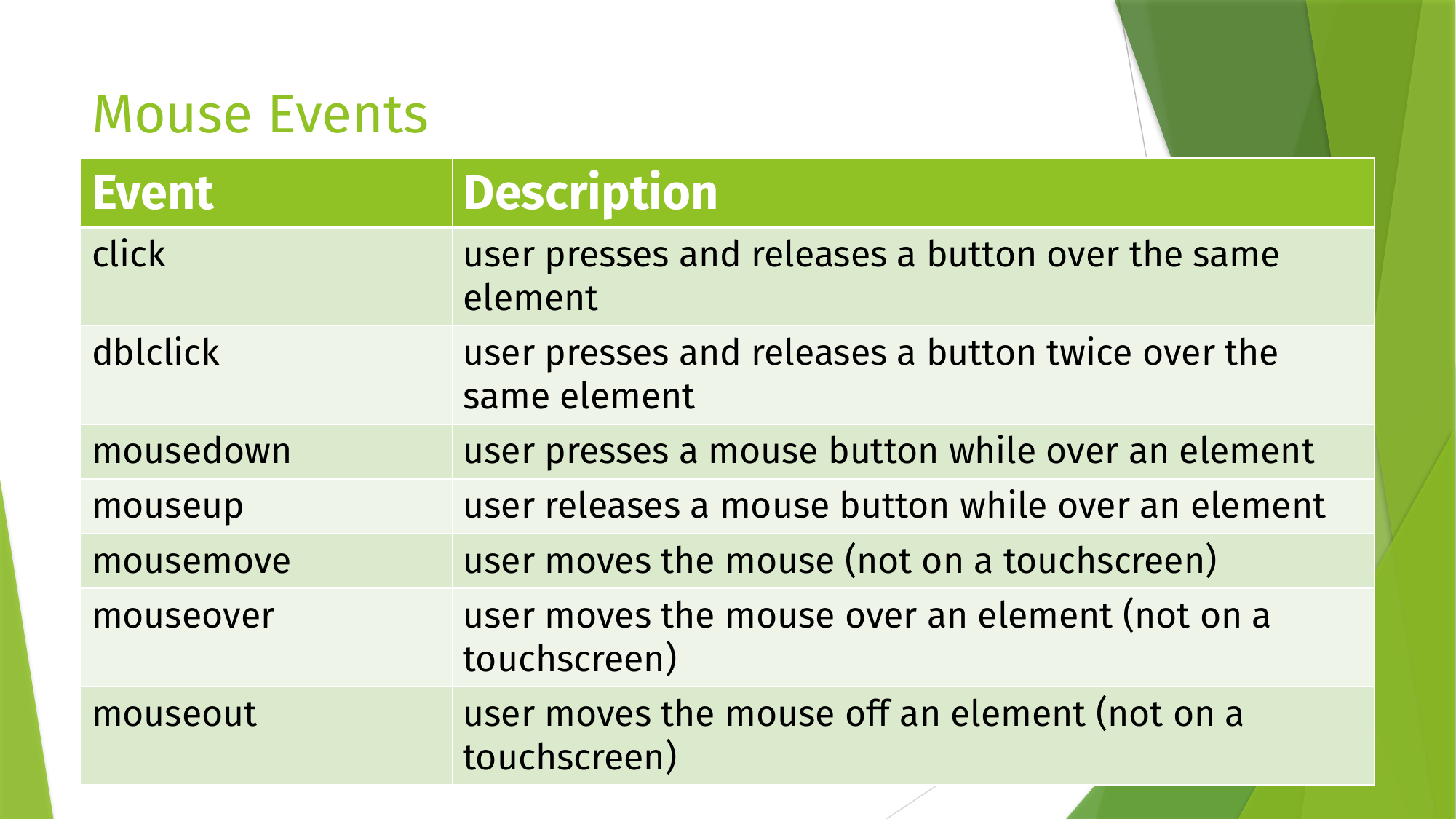

# Mouse Events
| Event | Description |
| --- | --- |
| click | user presses and releases a button over the same element |
| dblclick | user presses and releases a button twice over the same element |
| mousedown | user presses a mouse button while over an element |
| mouseup | user releases a mouse button while over an element |
| mousemove | user moves the mouse (not on a touchscreen) |
| mouseover | user moves the mouse over an element (not on a touchscreen) |
| mouseout | user moves the mouse off an element (not on a touchscreen) |